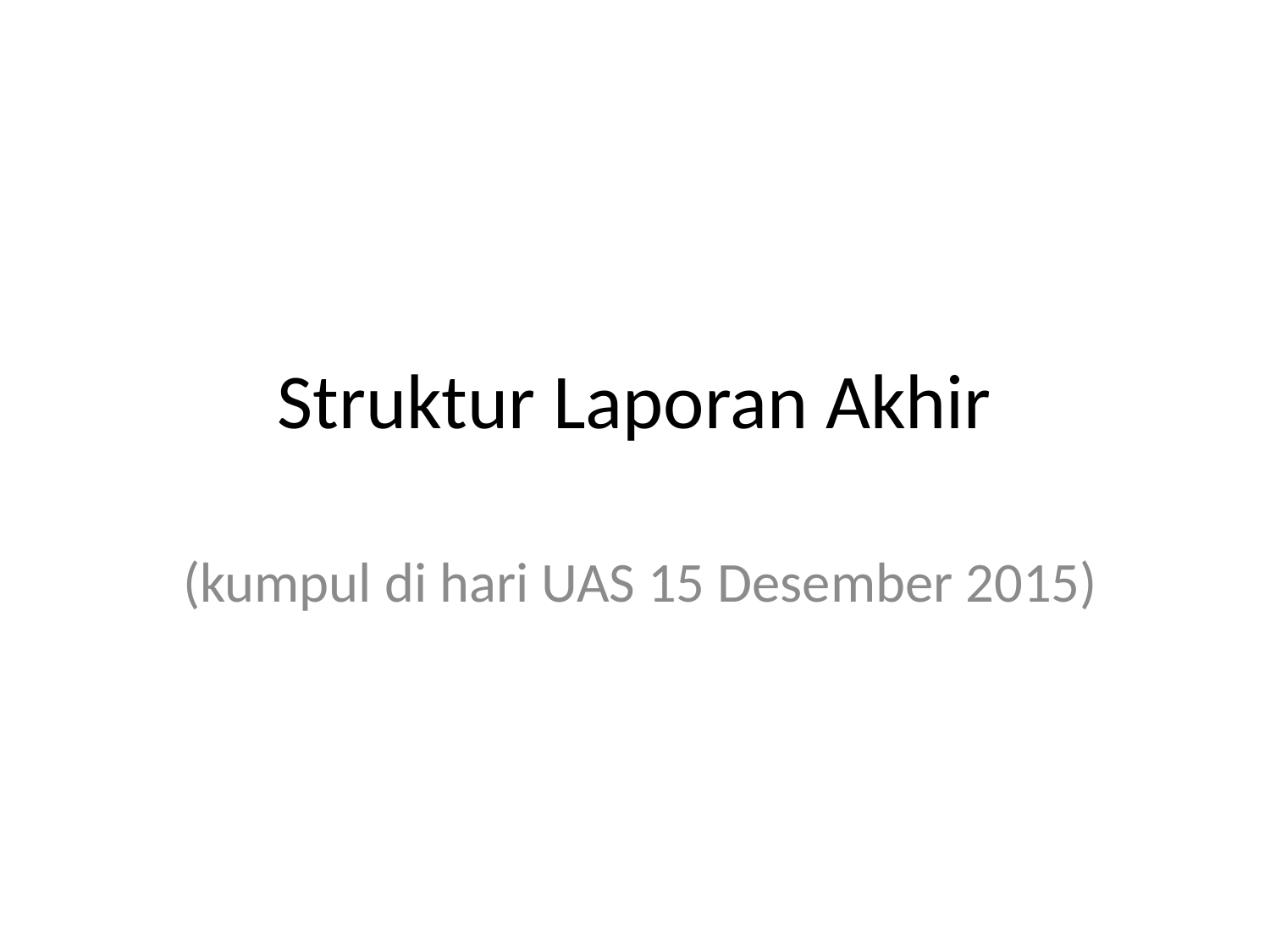

# Struktur Laporan Akhir
(kumpul di hari UAS 15 Desember 2015)